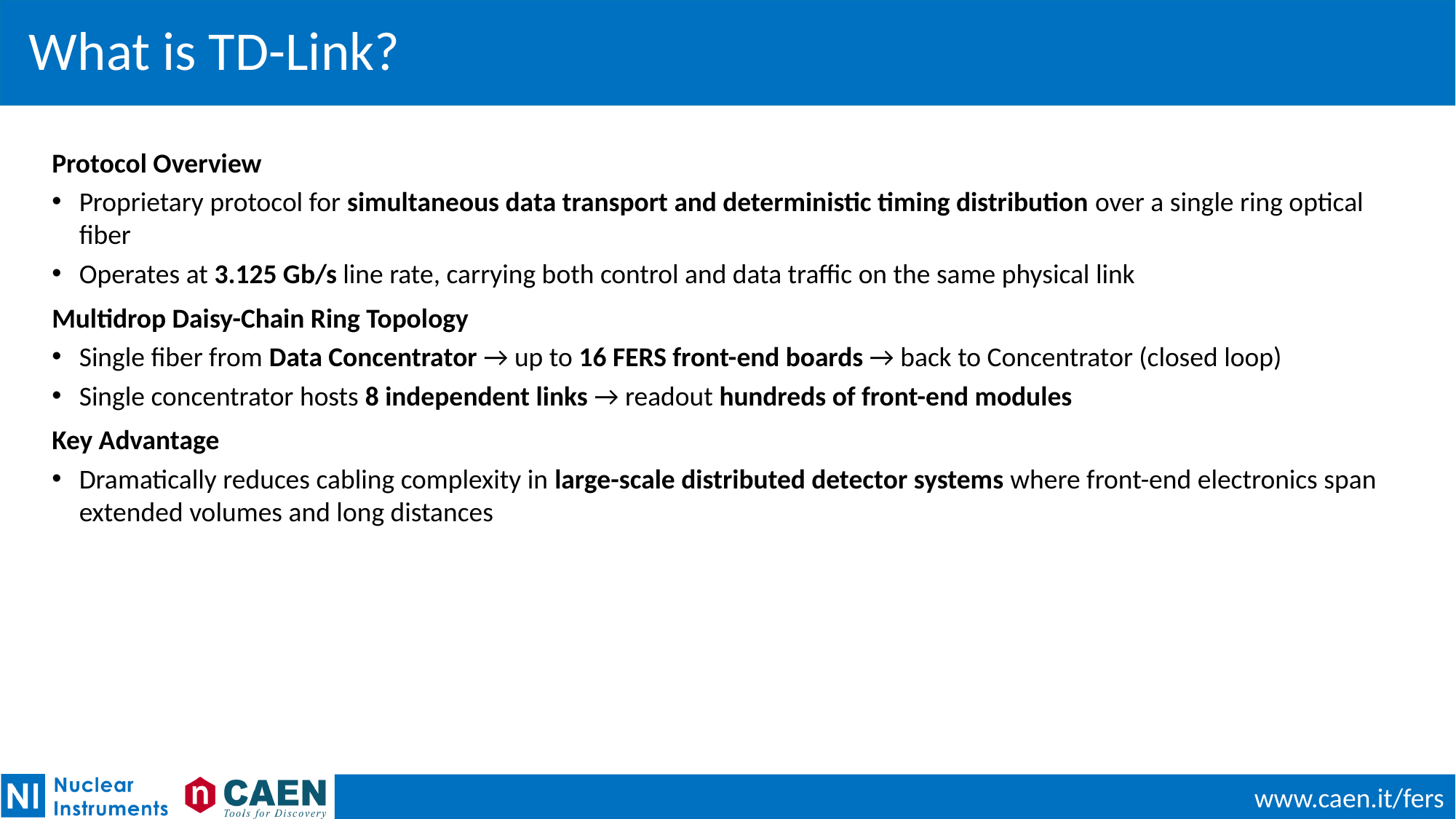

# What is TD-Link?
Protocol Overview
Proprietary protocol for simultaneous data transport and deterministic timing distribution over a single ring optical fiber
Operates at 3.125 Gb/s line rate, carrying both control and data traffic on the same physical link
Multidrop Daisy-Chain Ring Topology
Single fiber from Data Concentrator → up to 16 FERS front-end boards → back to Concentrator (closed loop)
Single concentrator hosts 8 independent links → readout hundreds of front-end modules
Key Advantage
Dramatically reduces cabling complexity in large-scale distributed detector systems where front-end electronics span extended volumes and long distances